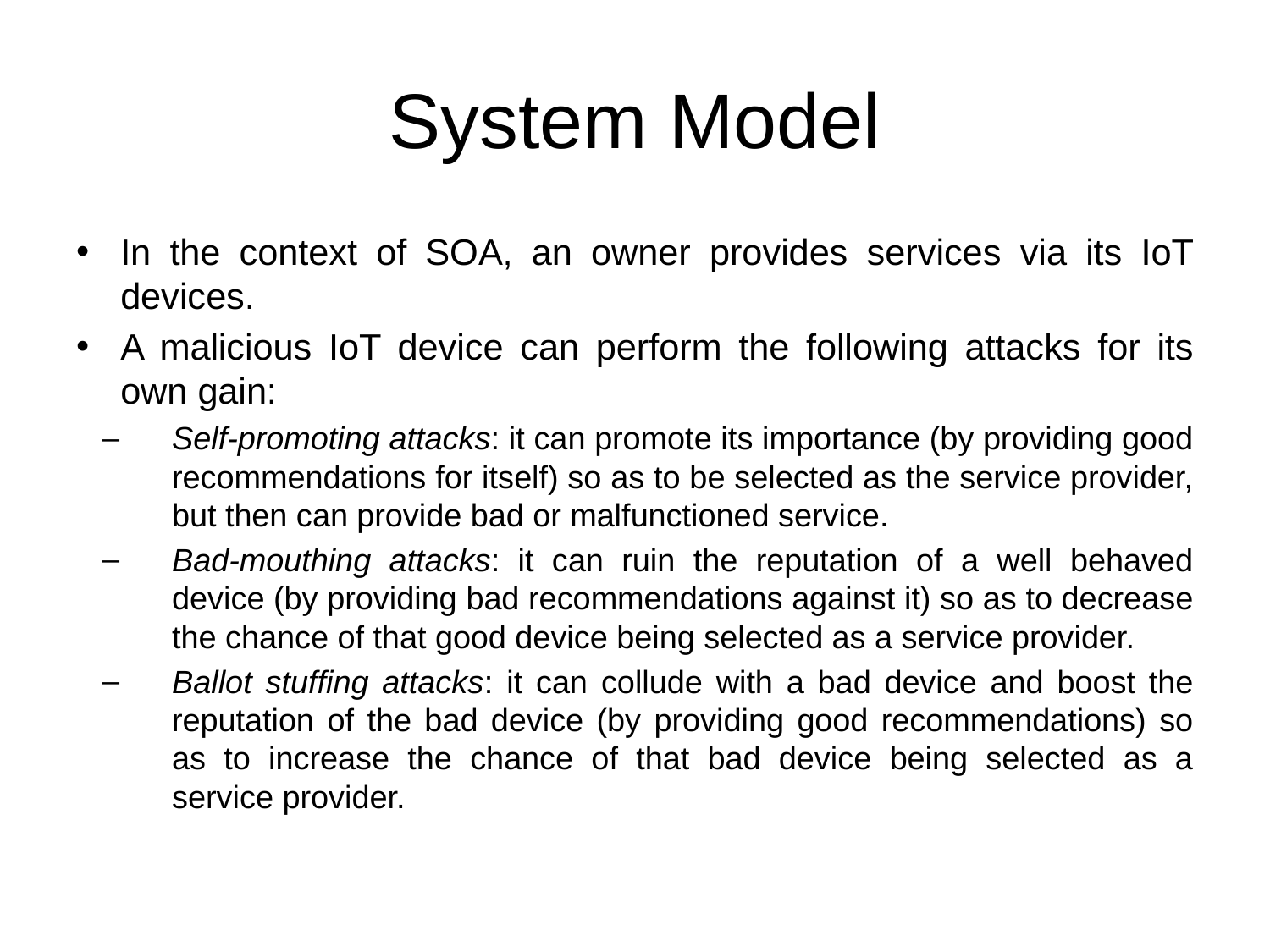

# System Model
In the context of SOA, an owner provides services via its IoT devices.
A malicious IoT device can perform the following attacks for its own gain:
Self-promoting attacks: it can promote its importance (by providing good recommendations for itself) so as to be selected as the service provider, but then can provide bad or malfunctioned service.
Bad-mouthing attacks: it can ruin the reputation of a well behaved device (by providing bad recommendations against it) so as to decrease the chance of that good device being selected as a service provider.
Ballot stuffing attacks: it can collude with a bad device and boost the reputation of the bad device (by providing good recommendations) so as to increase the chance of that bad device being selected as a service provider.